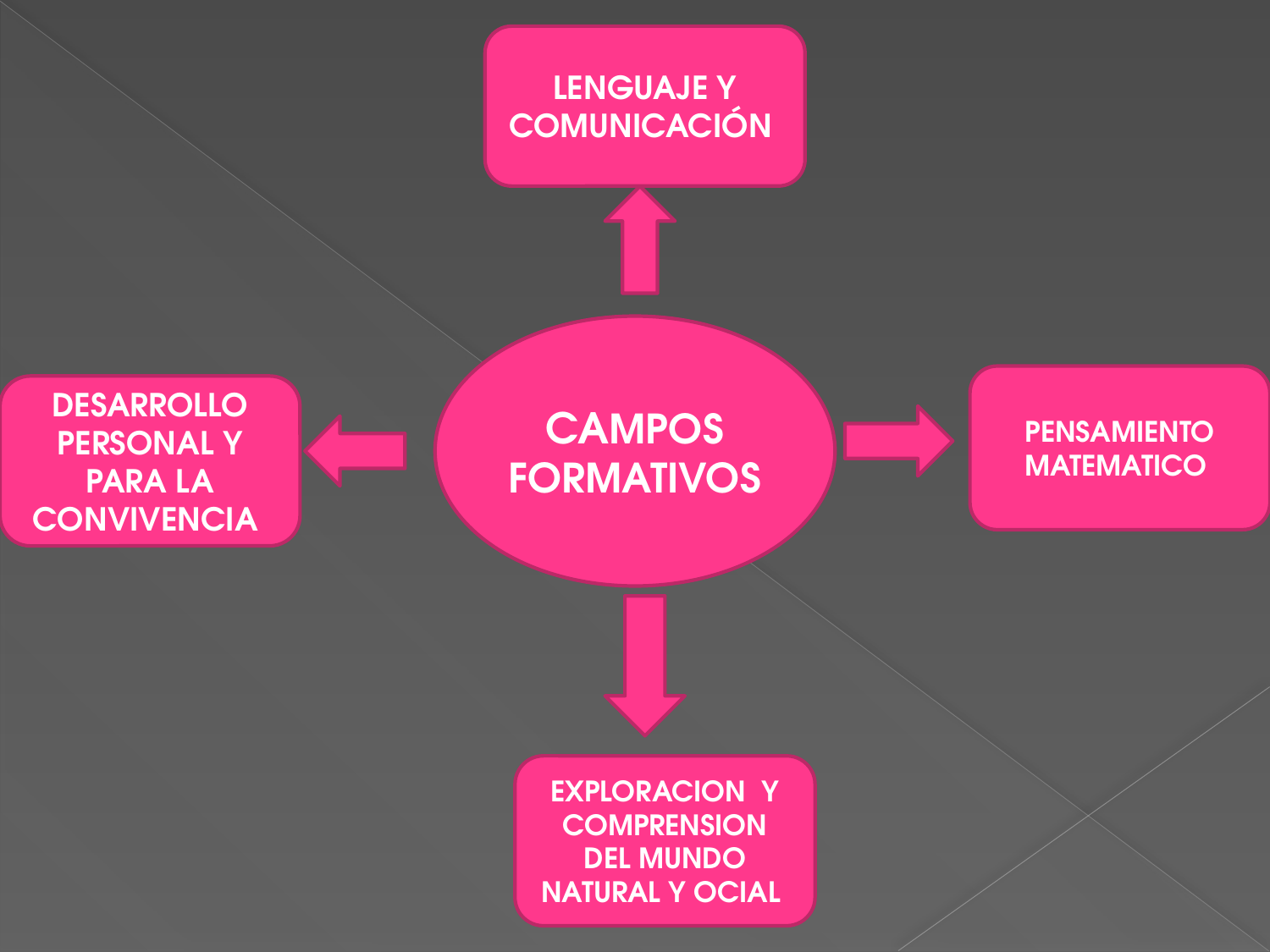

LENGUAJE Y COMUNICACIÓN

CAMPOS FORMATIVOS
PENSAMIENTO MATEMATICO
DESARROLLO PERSONAL Y PARA LA CONVIVENCIA

EXPLORACION  Y COMPRENSION DEL MUNDO NATURAL Y OCIAL